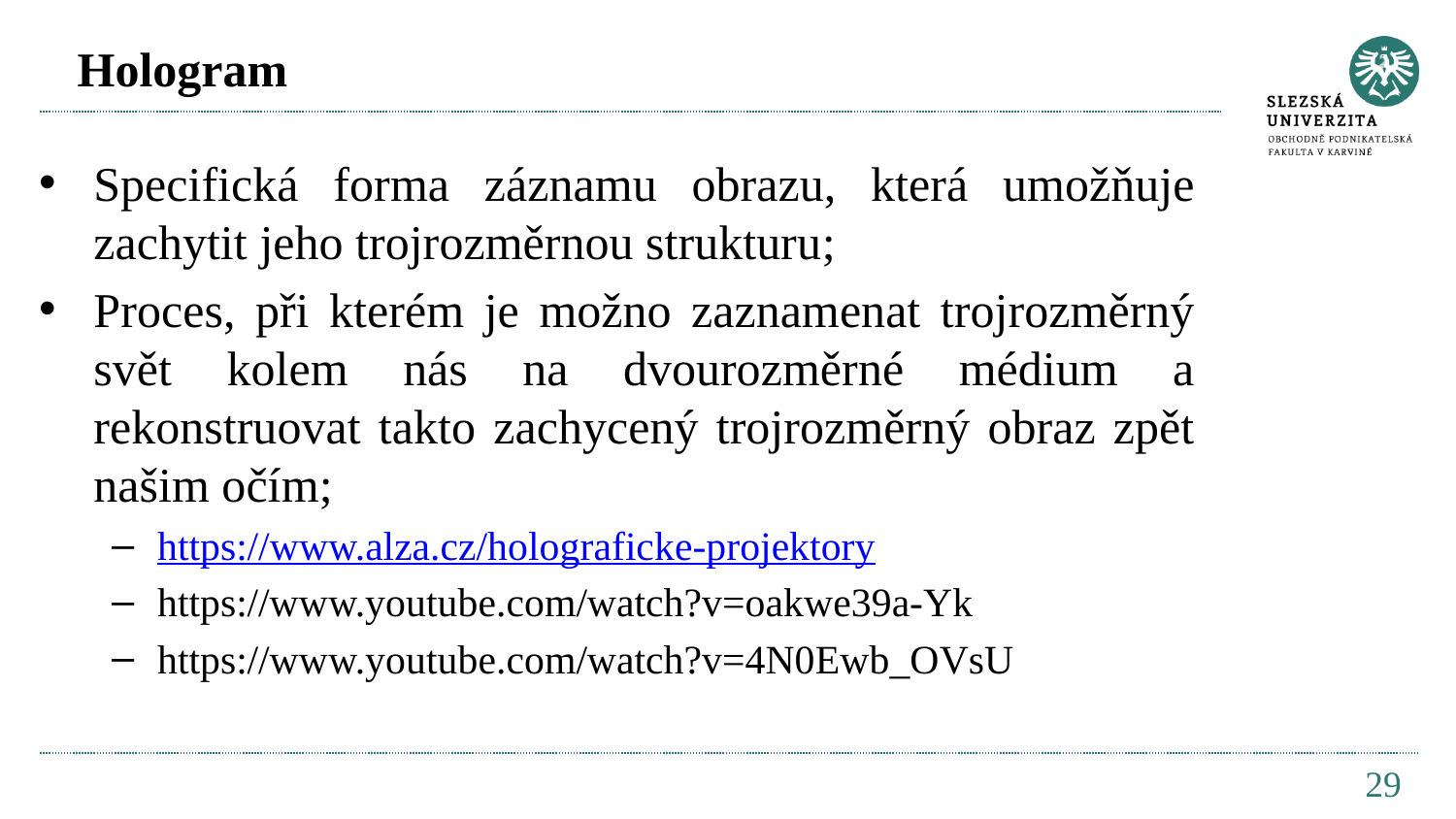

# Hologram
Specifická forma záznamu obrazu, která umožňuje zachytit jeho trojrozměrnou strukturu;
Proces, při kterém je možno zaznamenat trojrozměrný svět kolem nás na dvourozměrné médium a rekonstruovat takto zachycený trojrozměrný obraz zpět našim očím;
https://www.alza.cz/holograficke-projektory
https://www.youtube.com/watch?v=oakwe39a-Yk
https://www.youtube.com/watch?v=4N0Ewb_OVsU

29